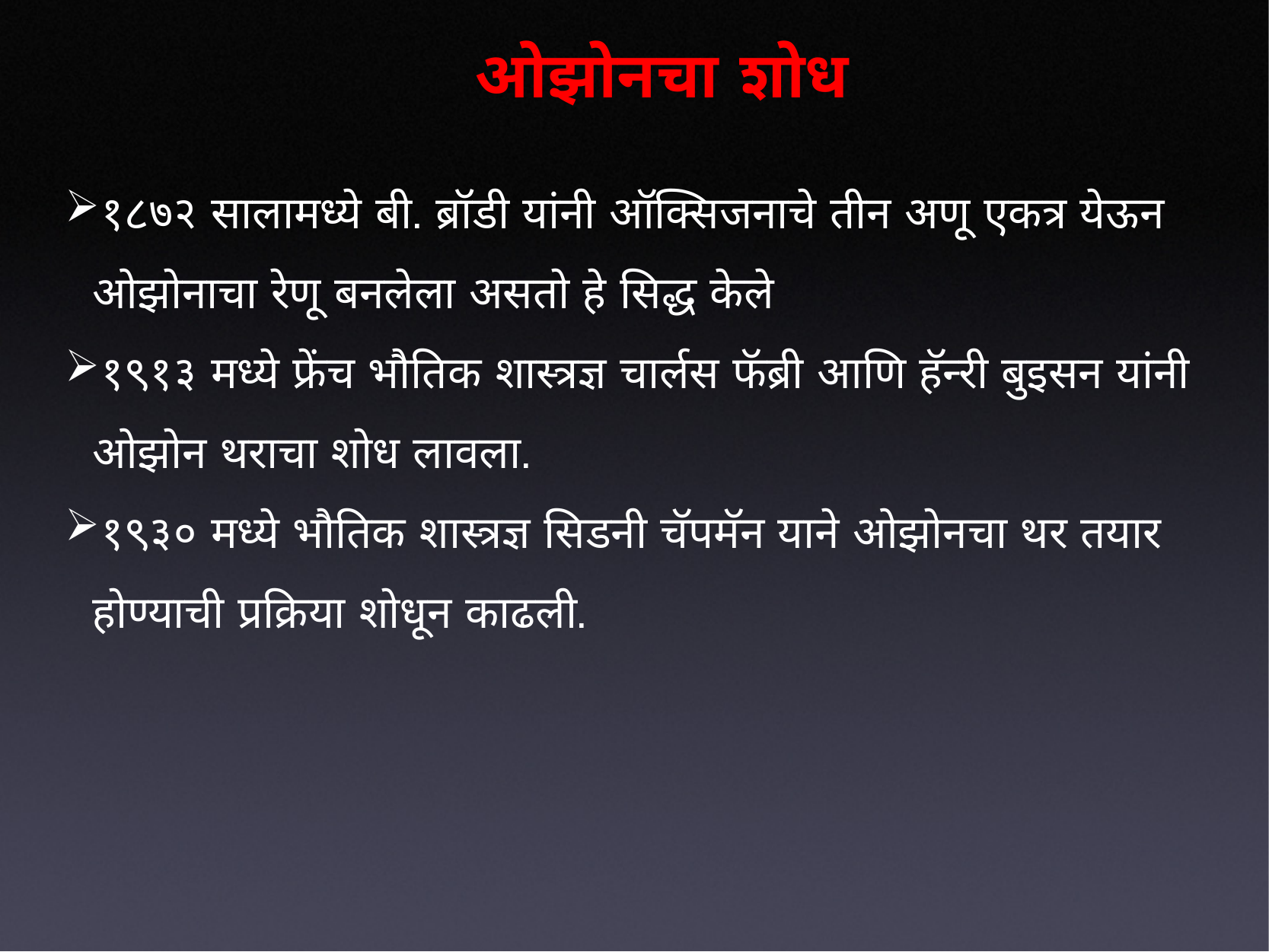

ओझोनचा शोध
१८७२ सालामध्ये बी. ब्रॉडी यांनी ऑक्सिजनाचे तीन अणू एकत्र येऊन ओझोनाचा रेणू बनलेला असतो हे सिद्ध केले
१९१३ मध्ये फ्रेंच भौतिक शास्त्रज्ञ चार्लस फॅब्री आणि हॅन्‍री बुइसन यांनी ओझोन थराचा शोध लावला.
१९३० मध्ये भौतिक शास्त्रज्ञ सिडनी चॅपमॅन याने ओझोनचा थर तयार होण्याची प्रक्रिया शोधून काढली.